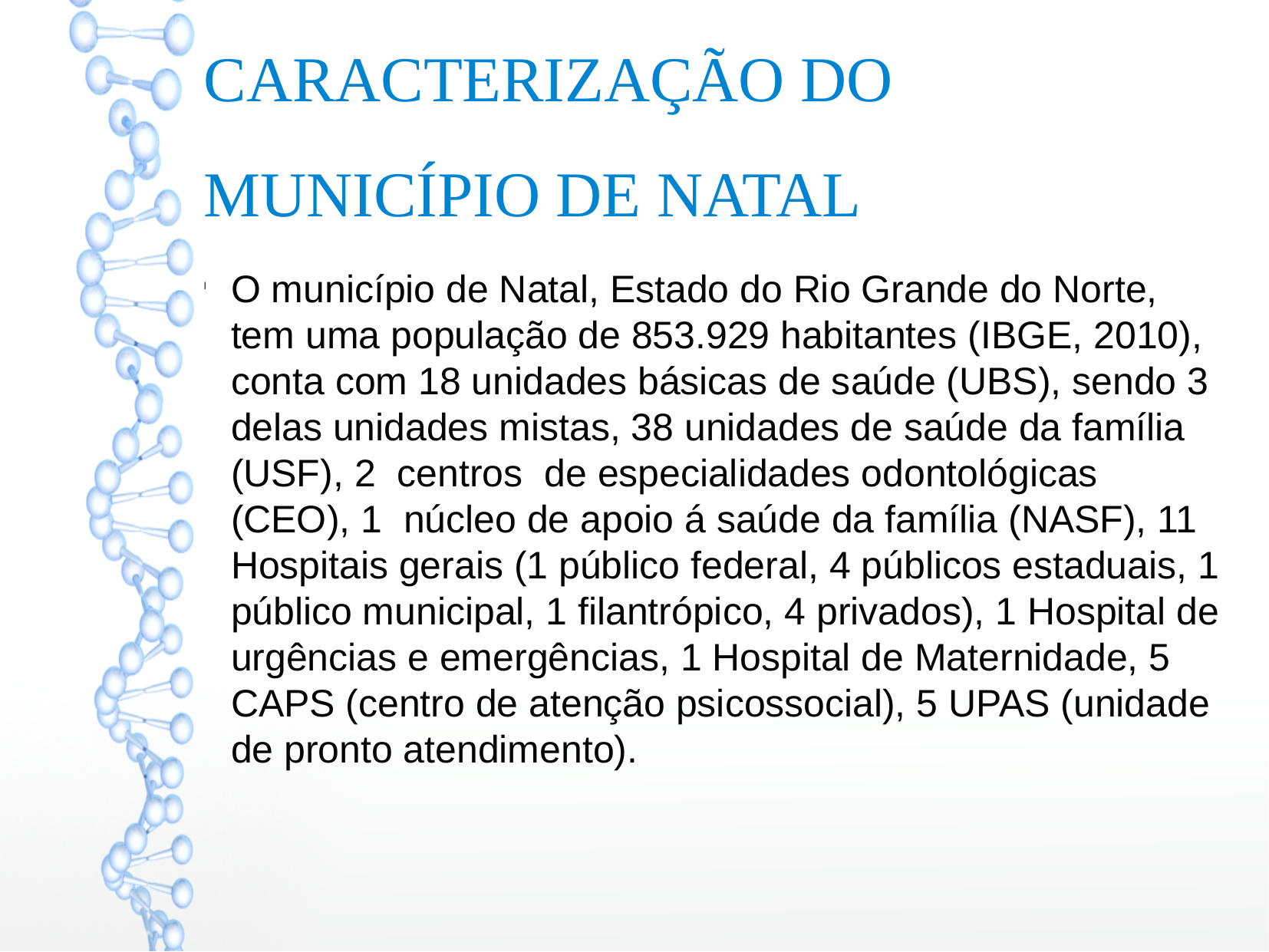

CARACTERIZAÇÃO DO MUNICÍPIO DE NATAL

O município de Natal, Estado do Rio Grande do Norte, tem uma população de 853.929 habitantes (IBGE, 2010), conta com 18 unidades básicas de saúde (UBS), sendo 3 delas unidades mistas, 38 unidades de saúde da família (USF), 2  centros  de especialidades odontológicas (CEO), 1  núcleo de apoio á saúde da família (NASF), 11 Hospitais gerais (1 público federal, 4 públicos estaduais, 1 público municipal, 1 filantrópico, 4 privados), 1 Hospital de urgências e emergências, 1 Hospital de Maternidade, 5 CAPS (centro de atenção psicossocial), 5 UPAS (unidade de pronto atendimento).